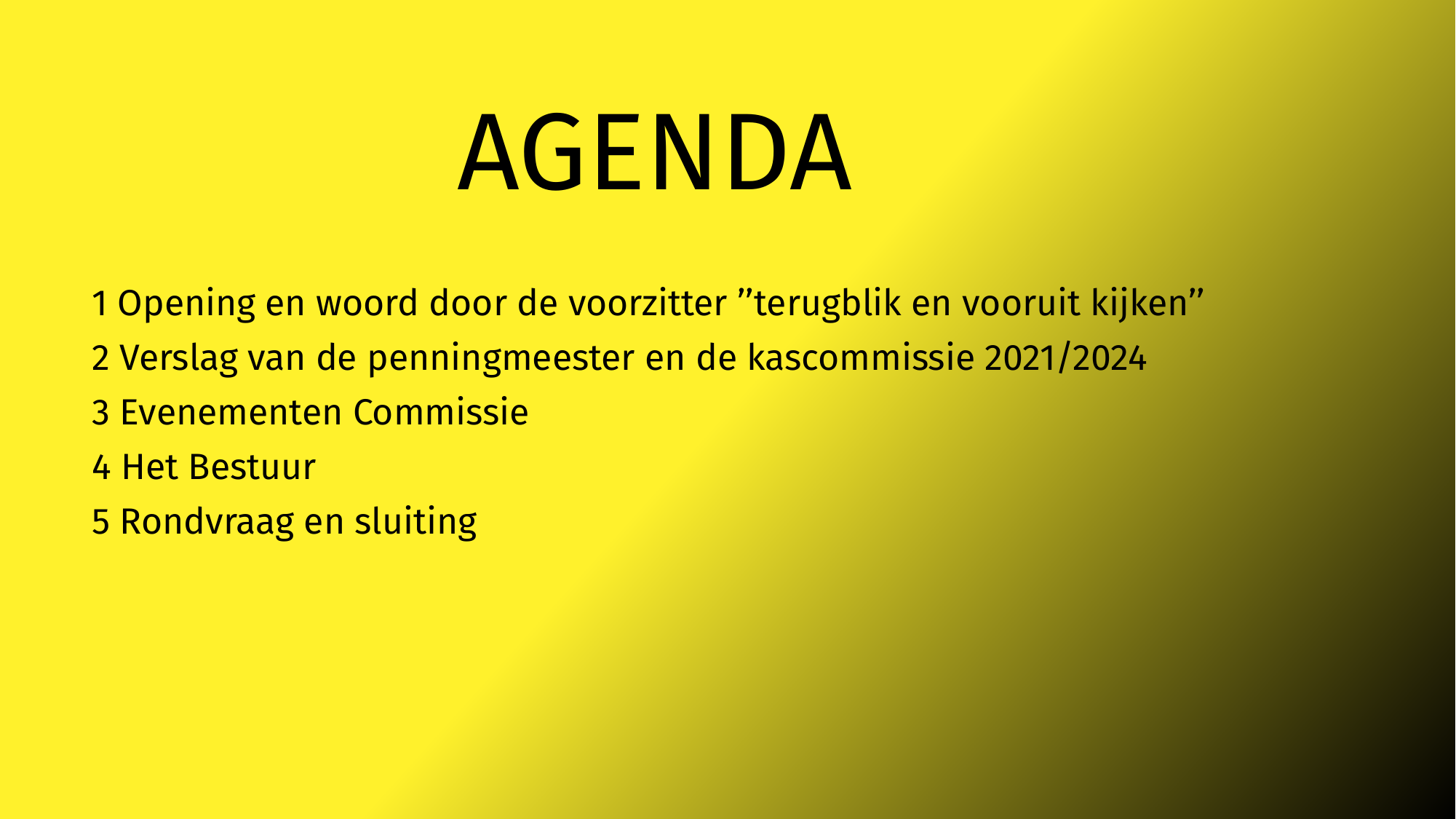

# AGENDA
1 Opening en woord door de voorzitter ’’terugblik en vooruit kijken’’
2 Verslag van de penningmeester en de kascommissie 2021/2024
3 Evenementen Commissie
4 Het Bestuur
5 Rondvraag en sluiting